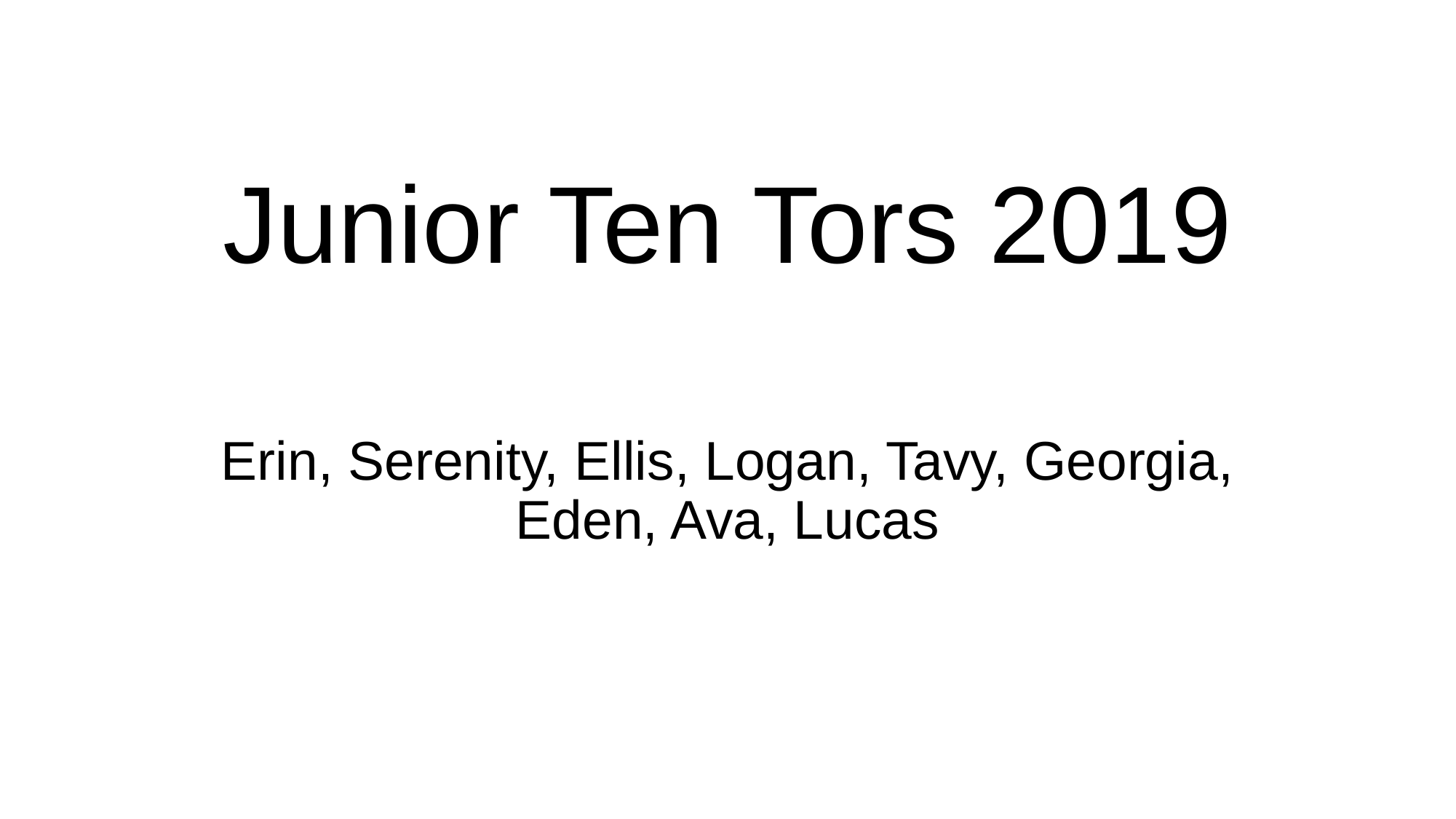

# Junior Ten Tors 2019
Erin, Serenity, Ellis, Logan, Tavy, Georgia, Eden, Ava, Lucas